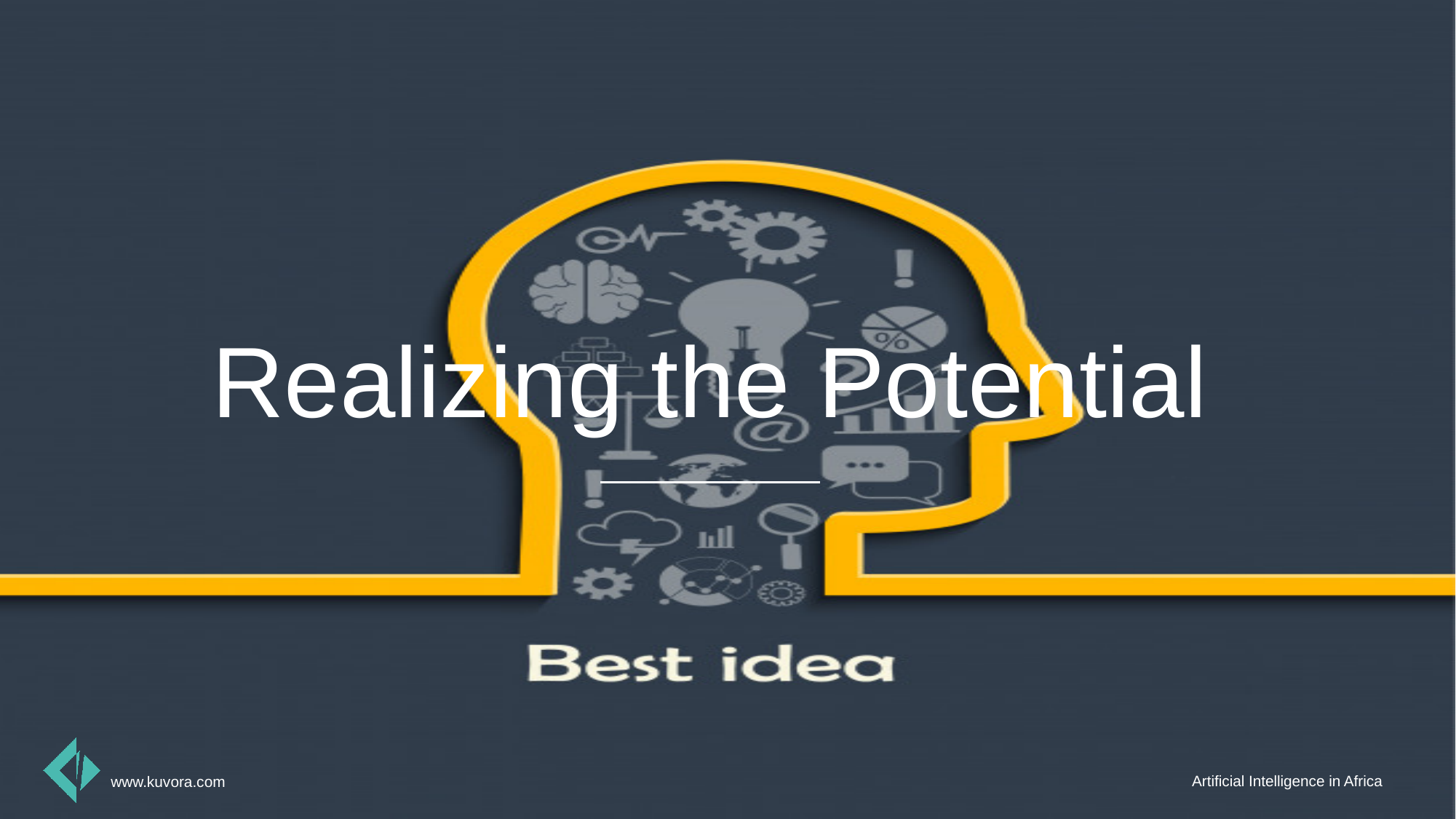

Realizing the Potential
www.kuvora.com
Artificial Intelligence in Africa